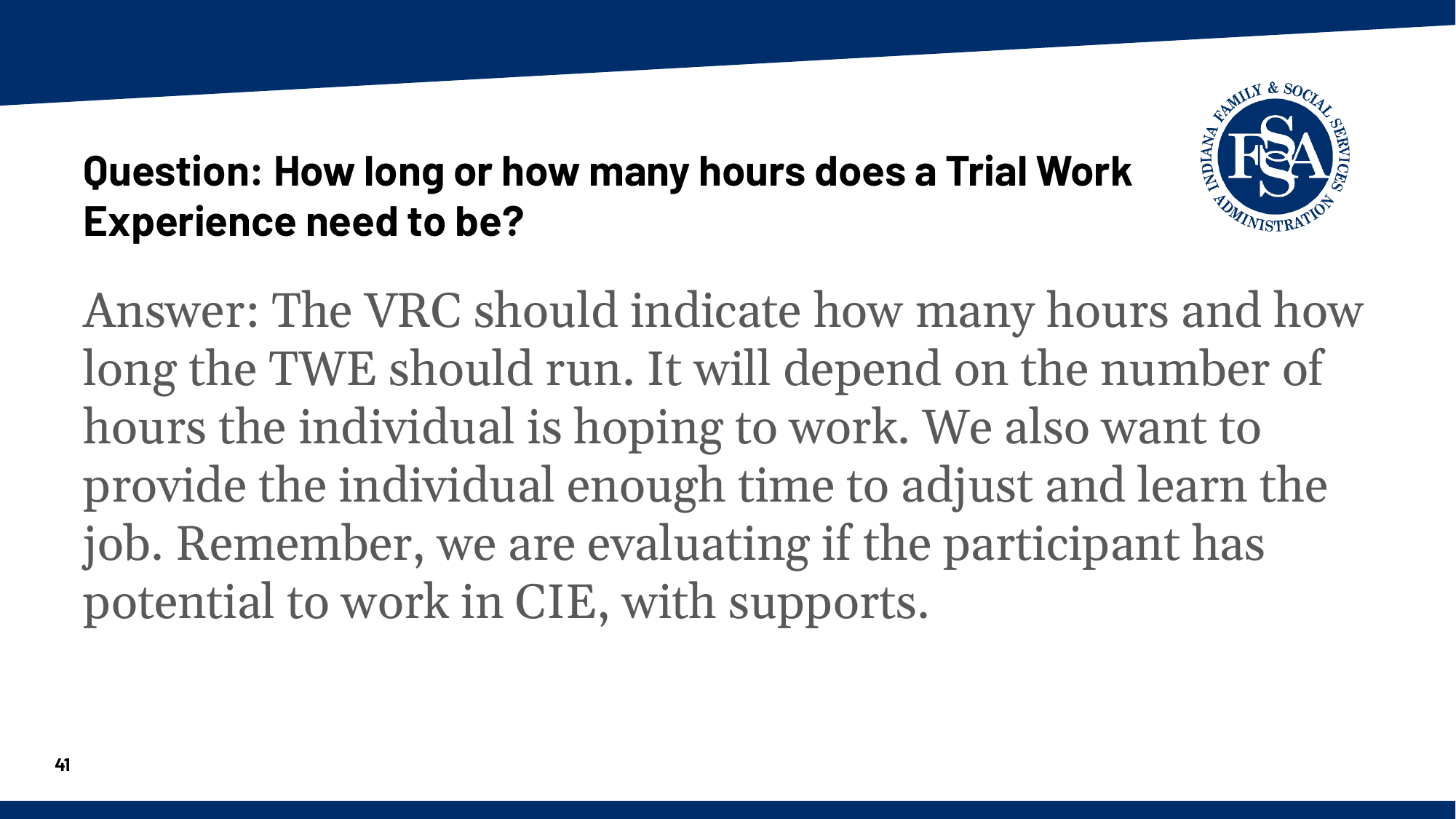

# Question: How long or how many hours does a Trial Work Experience need to be?
Answer: The VRC should indicate how many hours and how long the TWE should run. It will depend on the number of hours the individual is hoping to work. We also want to provide the individual enough time to adjust and learn the job. Remember, we are evaluating if the participant has potential to work in CIE, with supports.
41